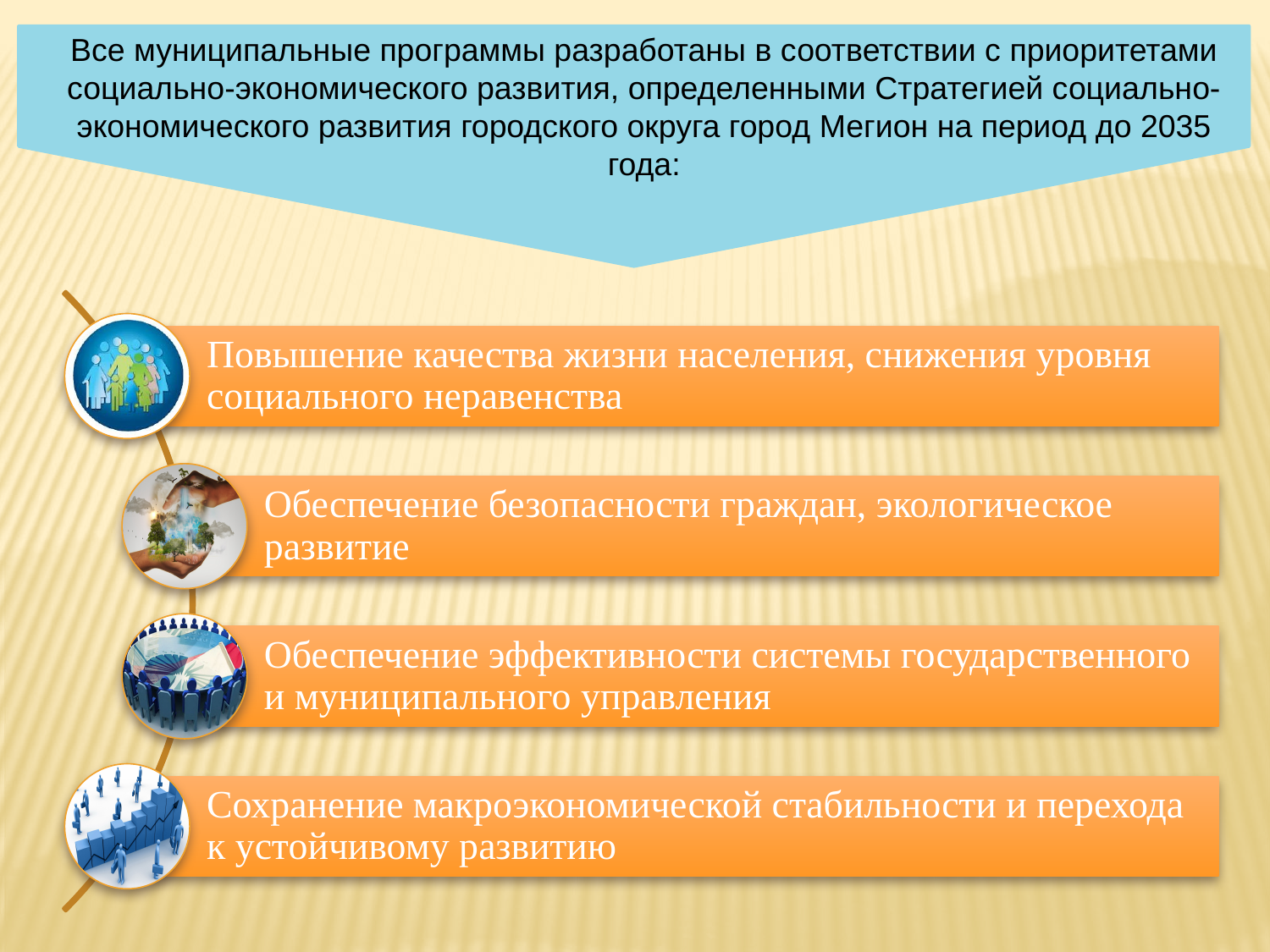

Все муниципальные программы разработаны в соответствии с приоритетами социально-экономического развития, определенными Стратегией социально-экономического развития городского округа город Мегион на период до 2035 года:
Повышение качества жизни населения, снижения уровня социального неравенства
Обеспечение безопасности граждан, экологическое развитие
Обеспечение эффективности системы государственного и муниципального управления
Сохранение макроэкономической стабильности и перехода к устойчивому развитию